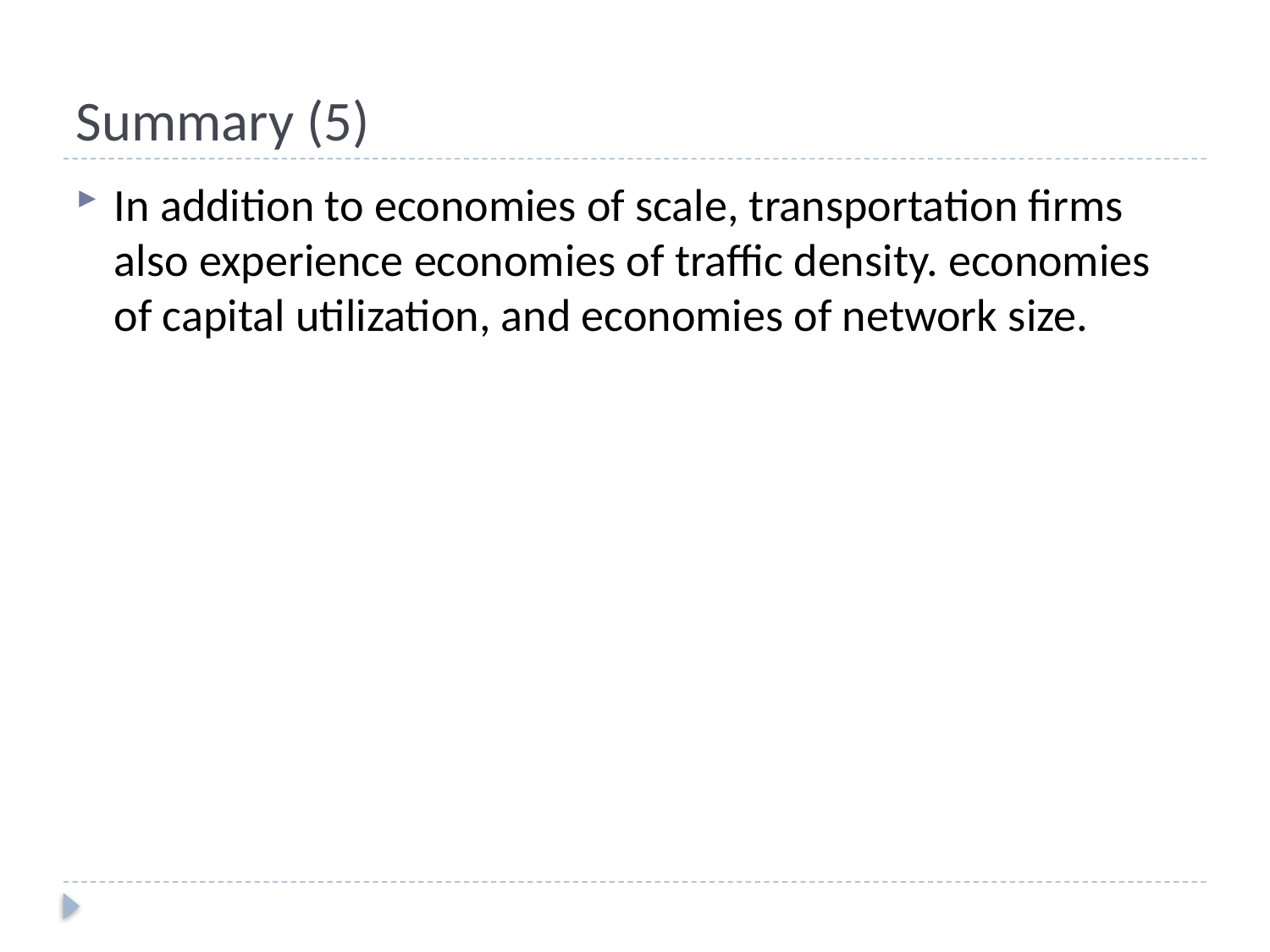

# Summary (5)
In addition to economies of scale, transportation firms also experience economies of traffic density. economies of capital utilization, and economies of network size.